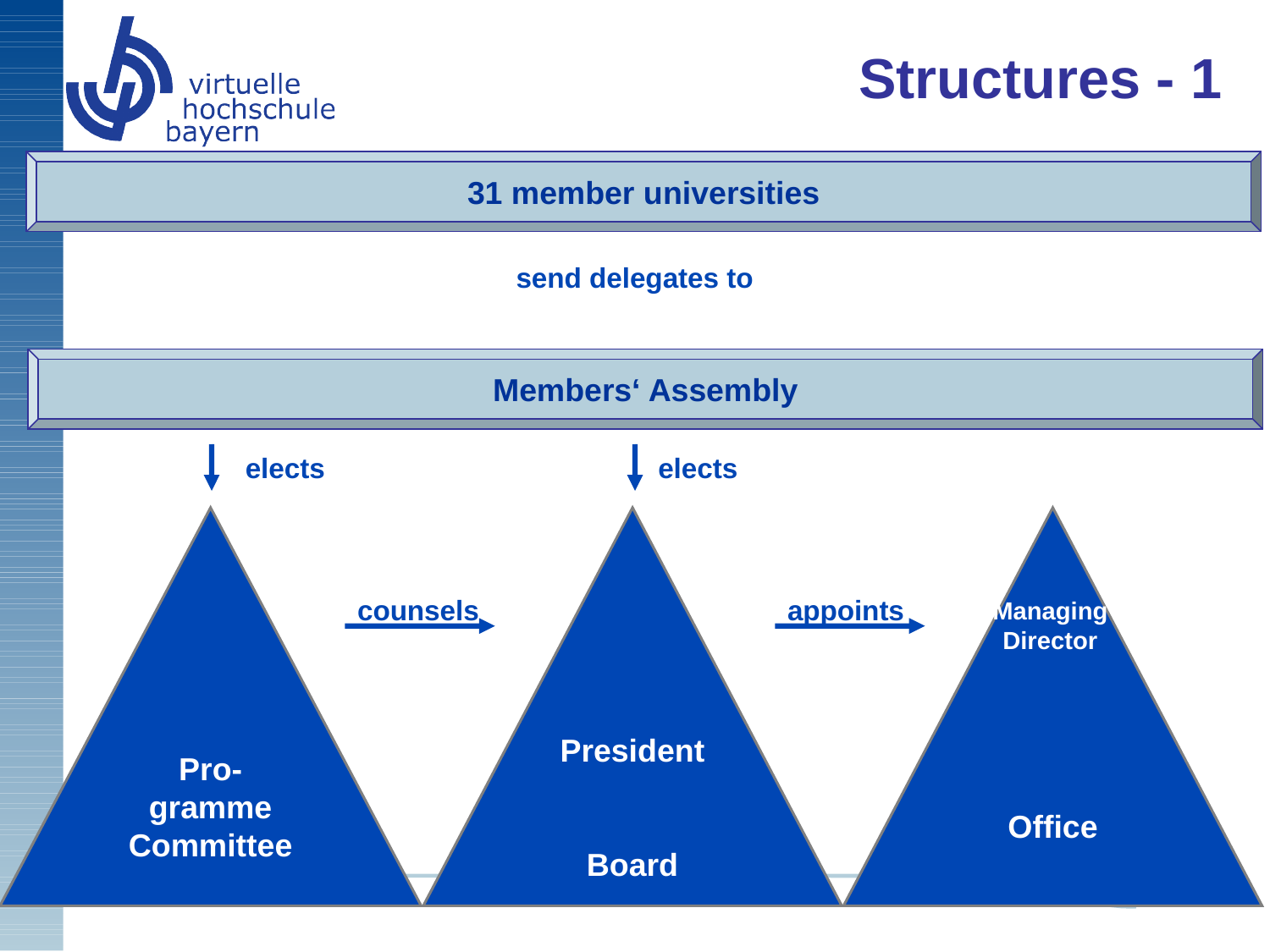

# Structures - 1
31 member universities
send delegates to
Members‘ Assembly

elects

elects
Pro-
gramme
Committee
President

Board
Office

counsels
appoints
Managing Director